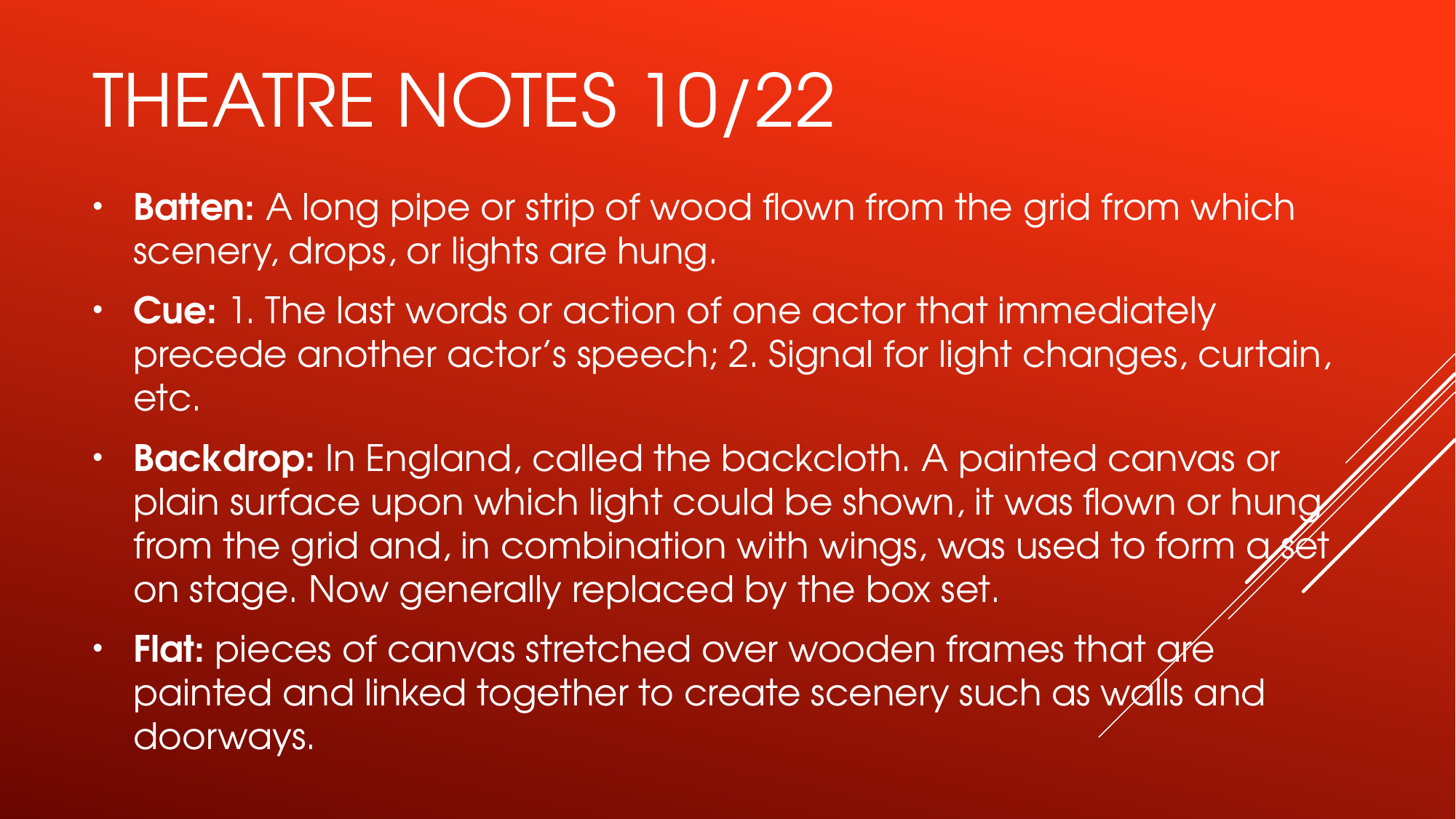

# Theatre Notes 10/22
Batten: A long pipe or strip of wood flown from the grid from which scenery, drops, or lights are hung.
Cue: 1. The last words or action of one actor that immediately precede another actor’s speech; 2. Signal for light changes, curtain, etc.
Backdrop: In England, called the backcloth. A painted canvas or plain surface upon which light could be shown, it was flown or hung from the grid and, in combination with wings, was used to form a set on stage. Now generally replaced by the box set.
Flat: pieces of canvas stretched over wooden frames that are painted and linked together to create scenery such as walls and doorways.